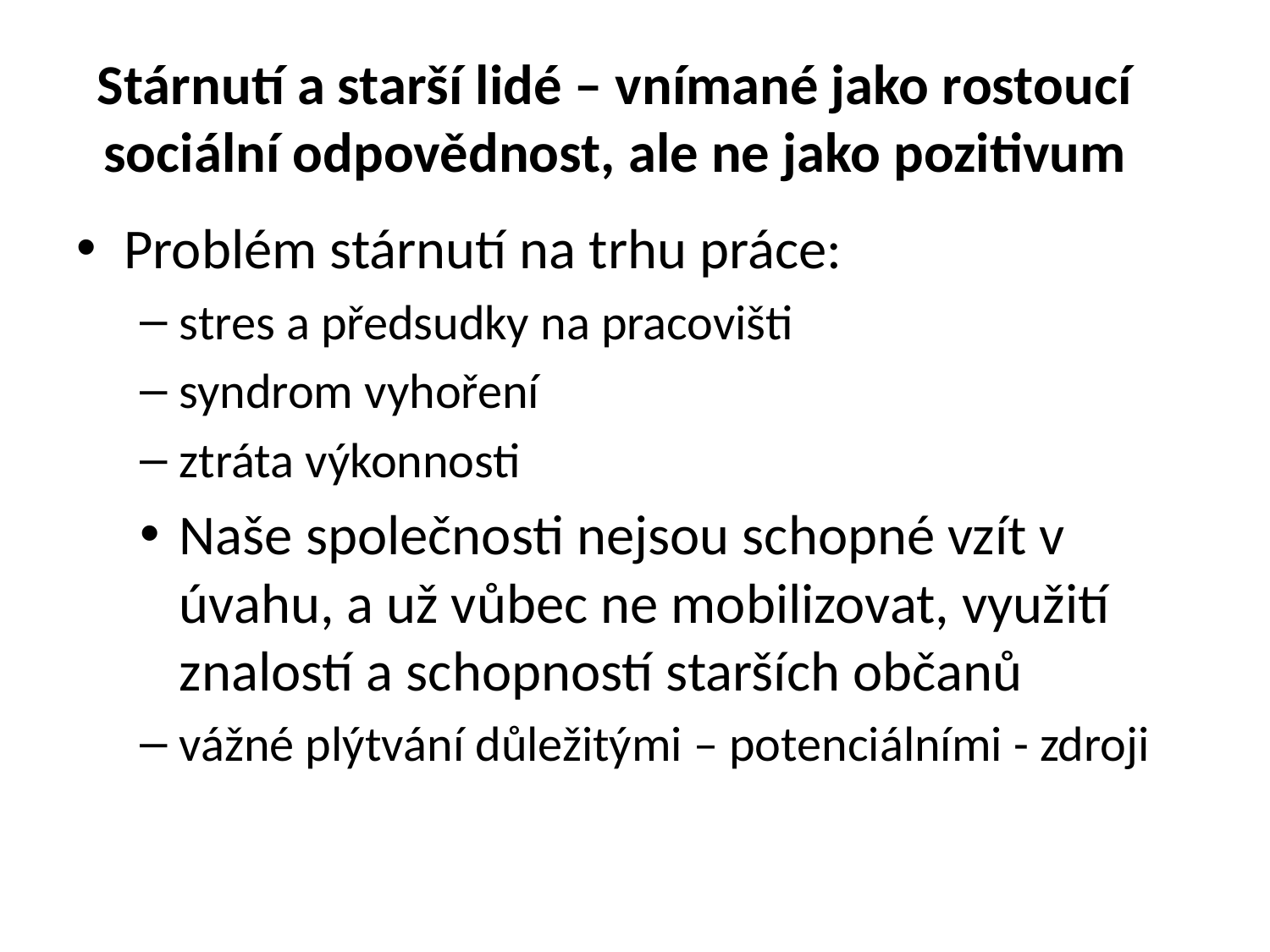

# Stárnutí a starší lidé – vnímané jako rostoucí sociální odpovědnost, ale ne jako pozitivum
Problém stárnutí na trhu práce:
stres a předsudky na pracovišti
syndrom vyhoření
ztráta výkonnosti
Naše společnosti nejsou schopné vzít v úvahu, a už vůbec ne mobilizovat, využití znalostí a schopností starších občanů
vážné plýtvání důležitými – potenciálními - zdroji